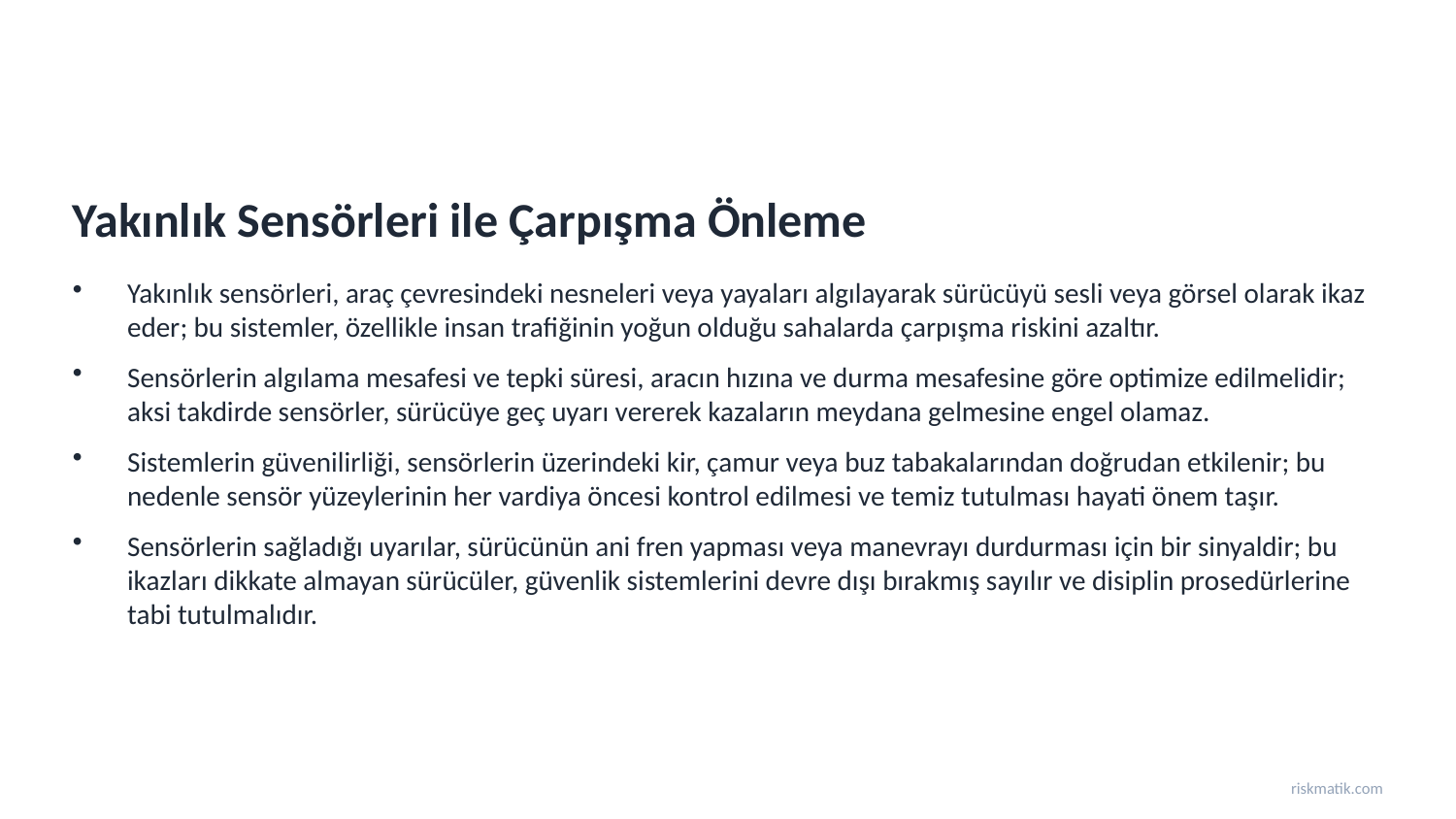

Yakınlık Sensörleri ile Çarpışma Önleme
Yakınlık sensörleri, araç çevresindeki nesneleri veya yayaları algılayarak sürücüyü sesli veya görsel olarak ikaz eder; bu sistemler, özellikle insan trafiğinin yoğun olduğu sahalarda çarpışma riskini azaltır.
Sensörlerin algılama mesafesi ve tepki süresi, aracın hızına ve durma mesafesine göre optimize edilmelidir; aksi takdirde sensörler, sürücüye geç uyarı vererek kazaların meydana gelmesine engel olamaz.
Sistemlerin güvenilirliği, sensörlerin üzerindeki kir, çamur veya buz tabakalarından doğrudan etkilenir; bu nedenle sensör yüzeylerinin her vardiya öncesi kontrol edilmesi ve temiz tutulması hayati önem taşır.
Sensörlerin sağladığı uyarılar, sürücünün ani fren yapması veya manevrayı durdurması için bir sinyaldir; bu ikazları dikkate almayan sürücüler, güvenlik sistemlerini devre dışı bırakmış sayılır ve disiplin prosedürlerine tabi tutulmalıdır.
riskmatik.com